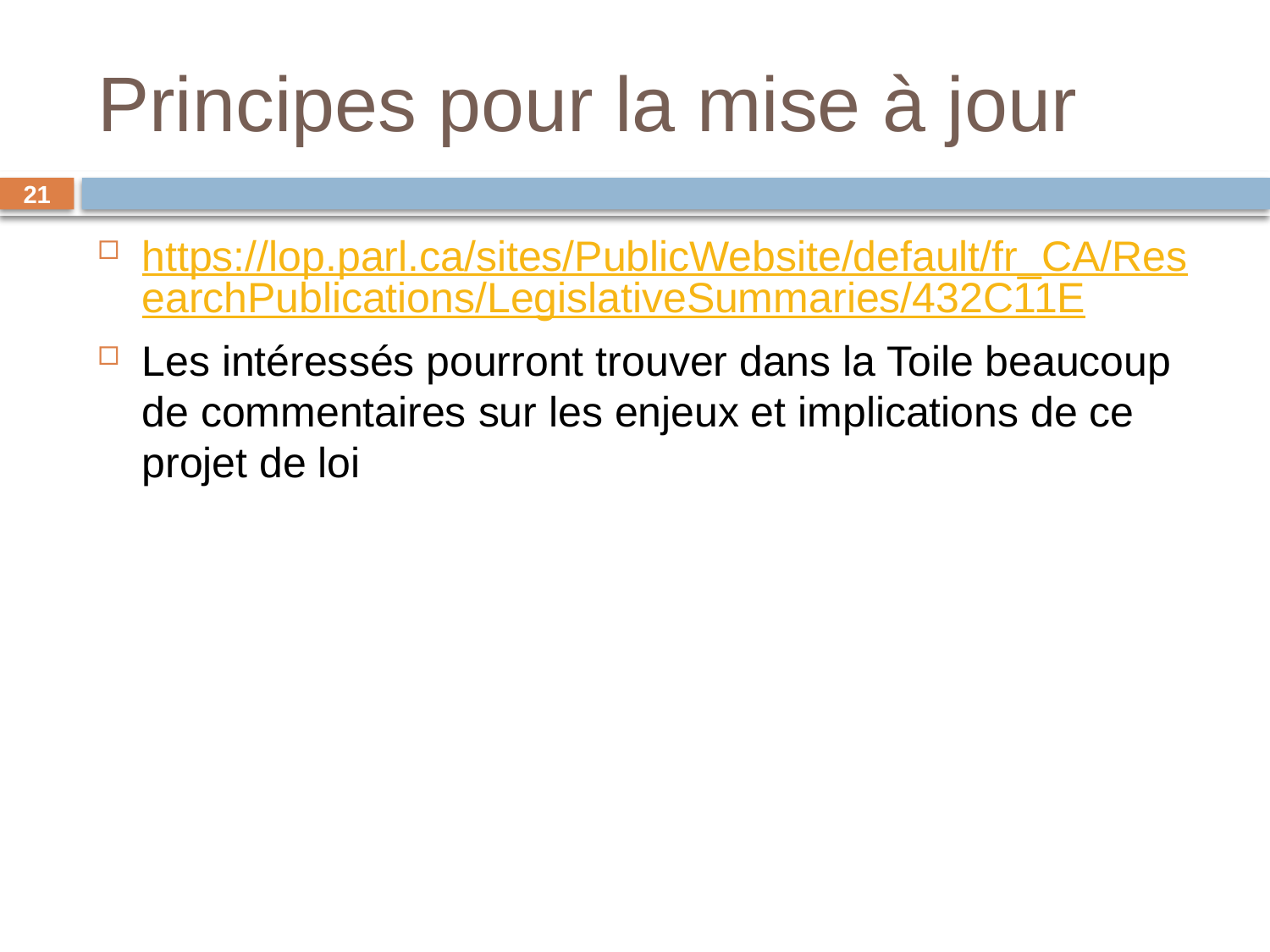

# Principes pour la mise à jour
21
https://lop.parl.ca/sites/PublicWebsite/default/fr_CA/ResearchPublications/LegislativeSummaries/432C11E
Les intéressés pourront trouver dans la Toile beaucoup de commentaires sur les enjeux et implications de ce projet de loi